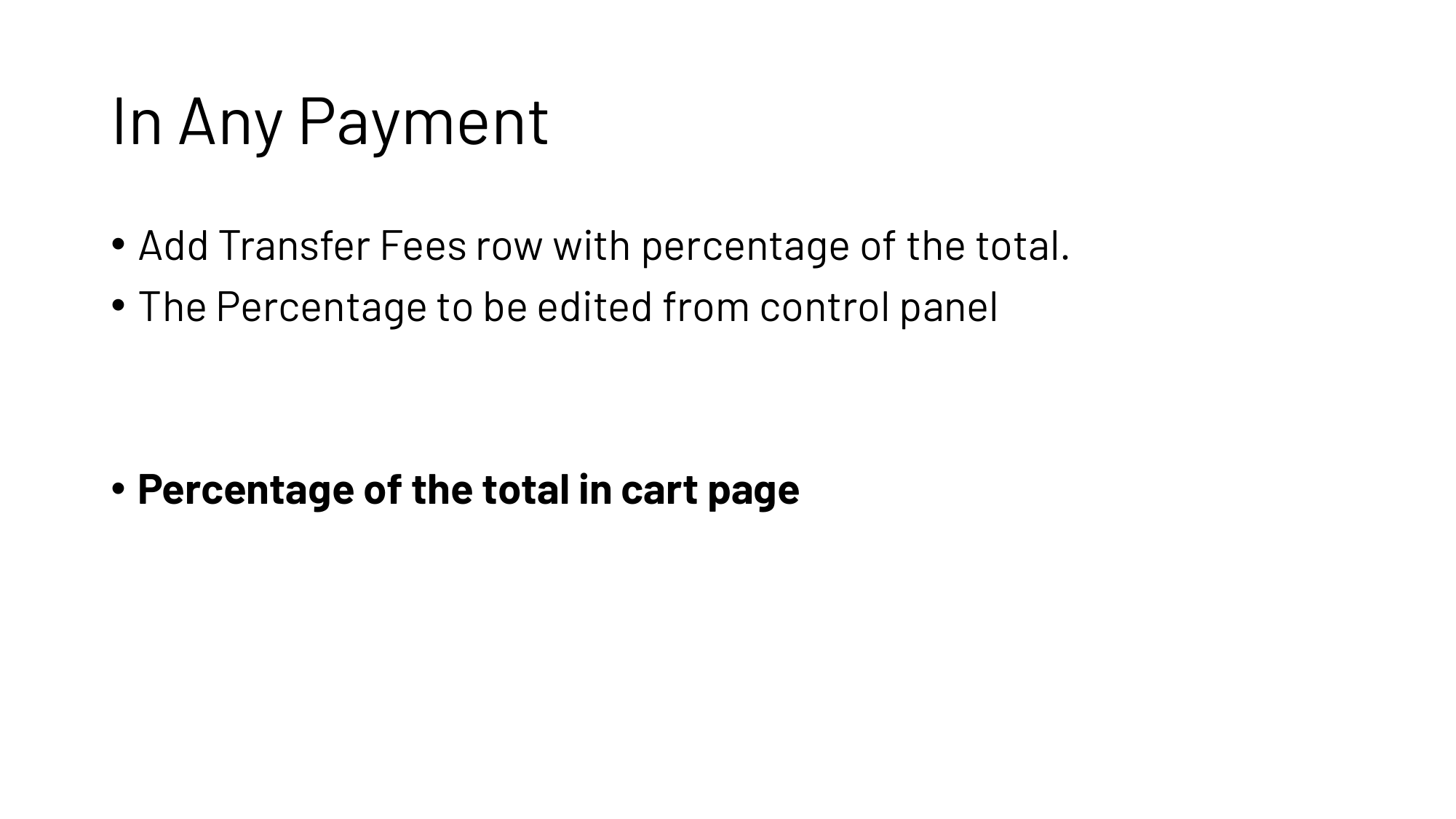

# In Any Payment
Add Transfer Fees row with percentage of the total.
The Percentage to be edited from control panel

Percentage of the total in cart page